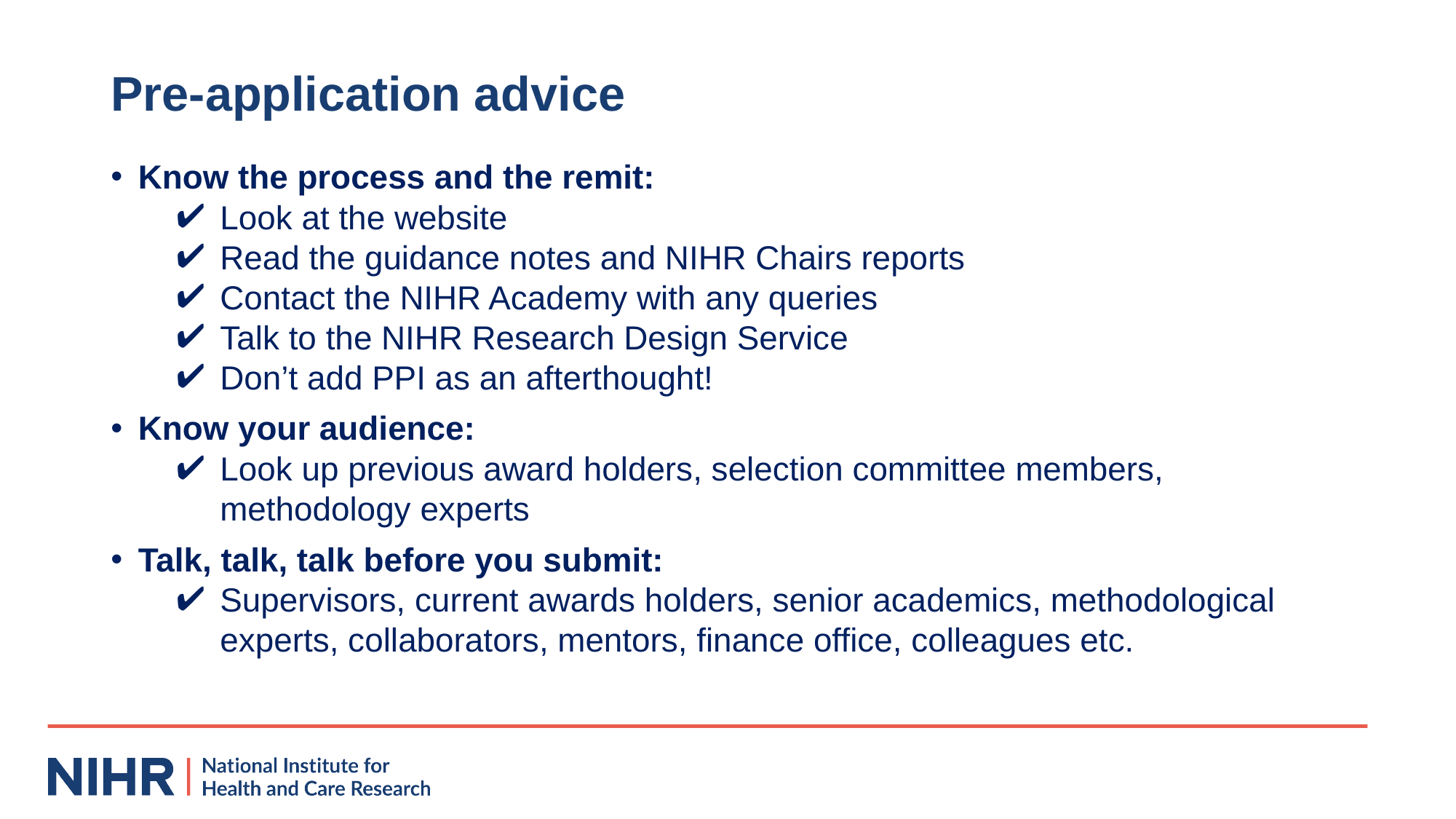

# Pre-application advice
Know the process and the remit:
Look at the website
Read the guidance notes and NIHR Chairs reports
Contact the NIHR Academy with any queries
Talk to the NIHR Research Design Service
Don’t add PPI as an afterthought!
Know your audience:
Look up previous award holders, selection committee members, methodology experts
Talk, talk, talk before you submit:
Supervisors, current awards holders, senior academics, methodological experts, collaborators, mentors, finance office, colleagues etc.